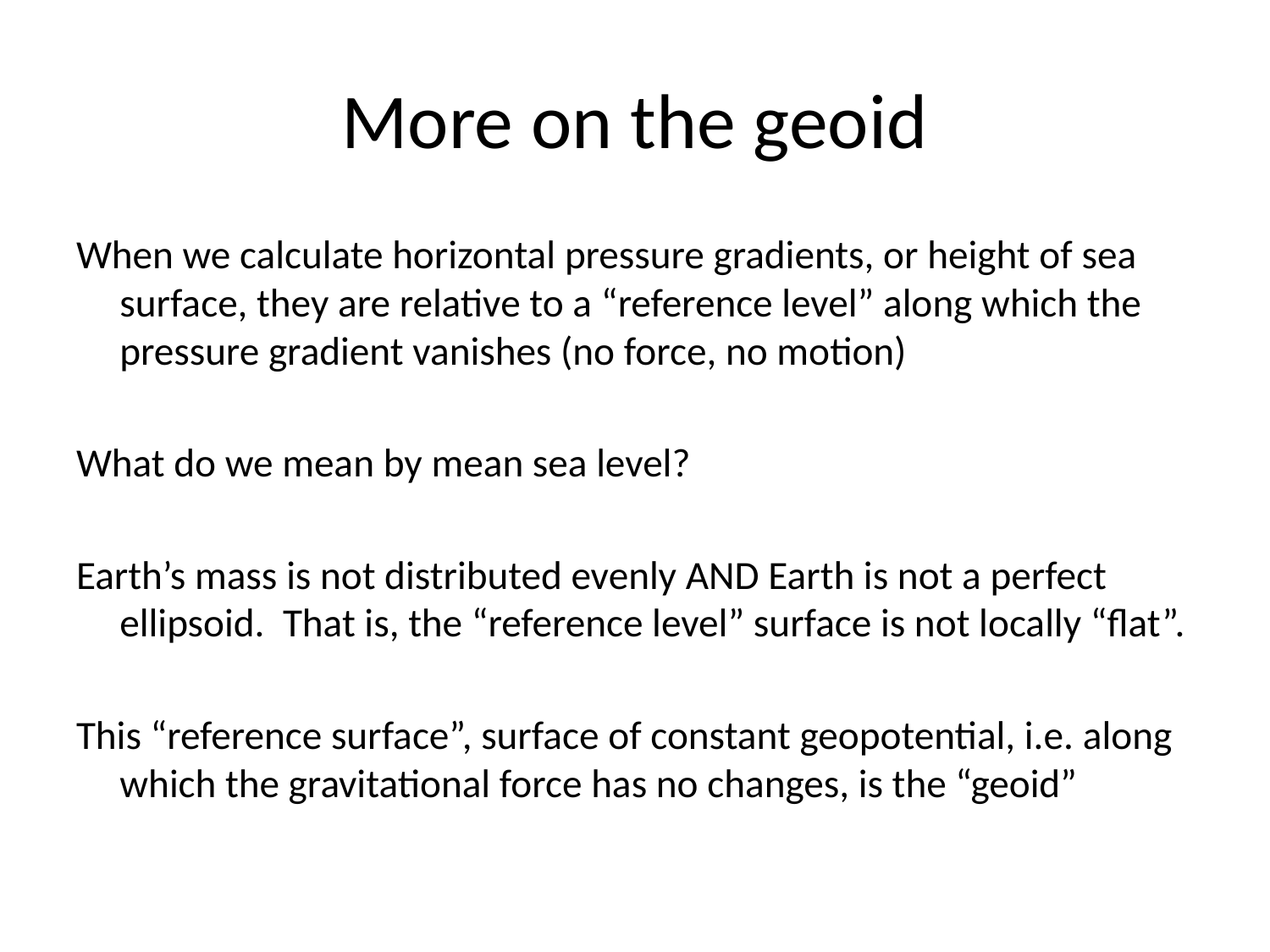

# More on the geoid
When we calculate horizontal pressure gradients, or height of sea surface, they are relative to a “reference level” along which the pressure gradient vanishes (no force, no motion)

What do we mean by mean sea level?

Earth’s mass is not distributed evenly AND Earth is not a perfect ellipsoid.  That is, the “reference level” surface is not locally “flat”.

This “reference surface”, surface of constant geopotential, i.e. along which the gravitational force has no changes, is the “geoid”